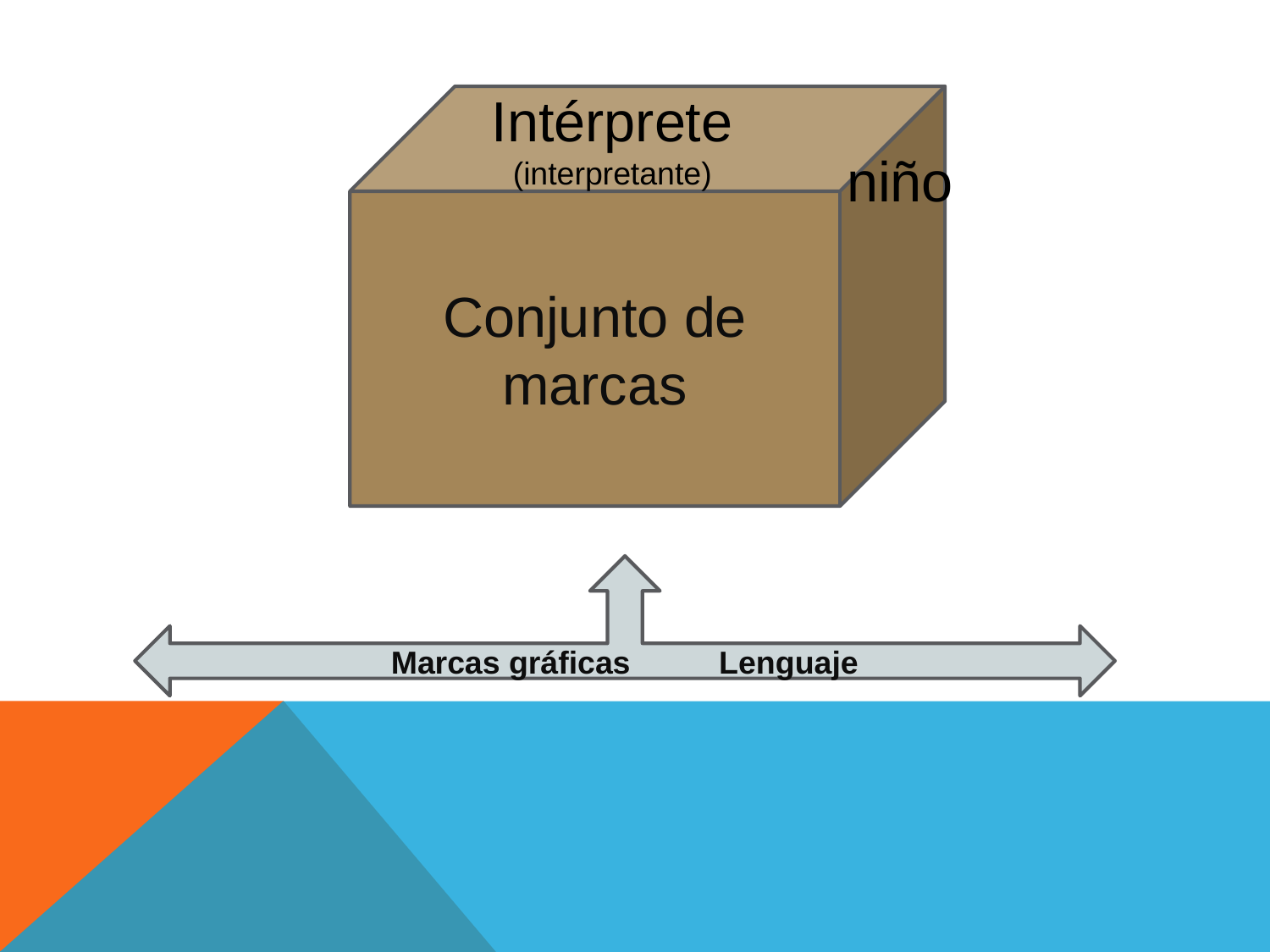

Intérprete
(interpretante)
Conjunto de marcas
niño
Marcas gráficas          Lenguaje